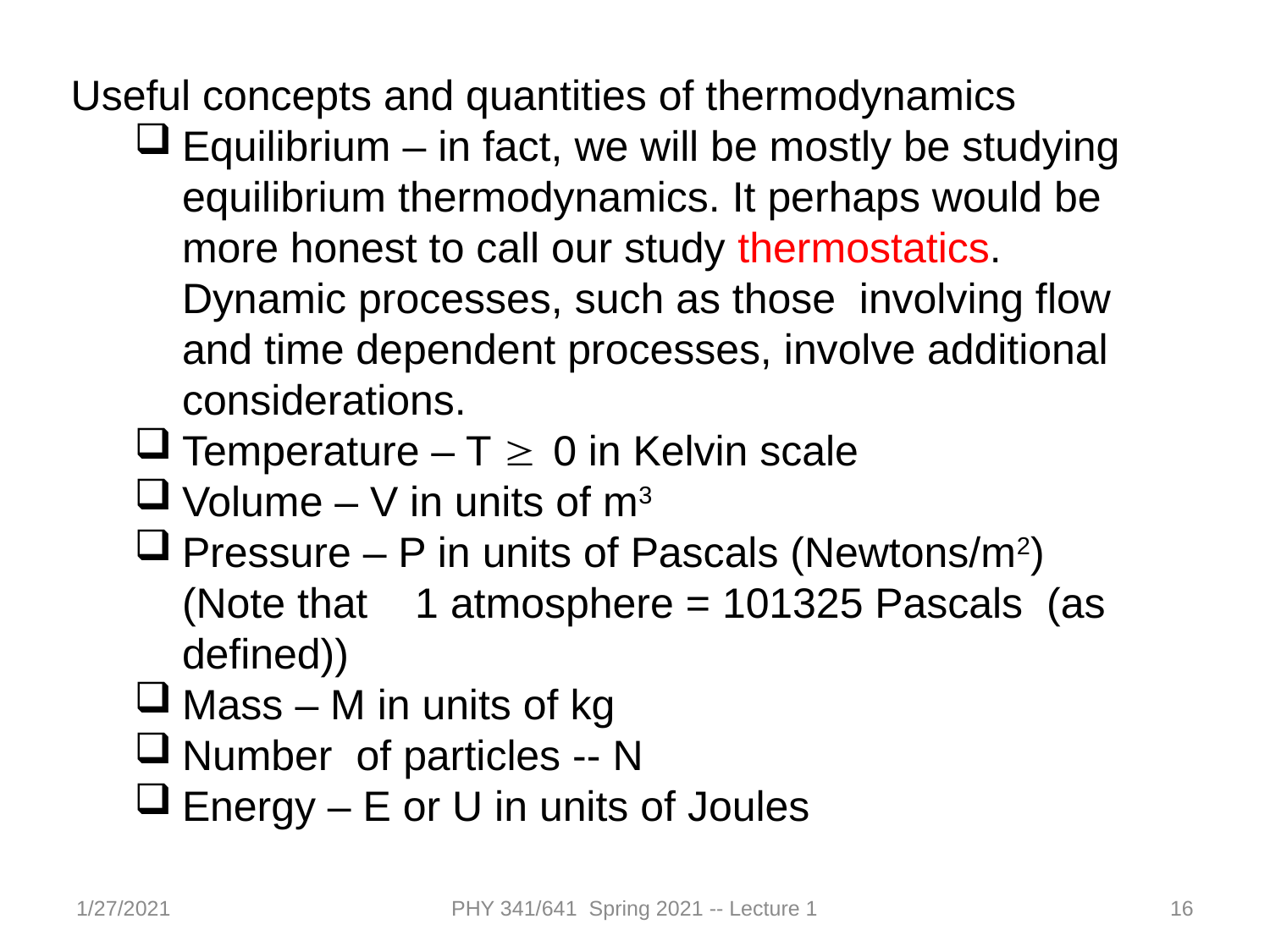

Useful concepts and quantities of thermodynamics
Equilibrium – in fact, we will be mostly be studying equilibrium thermodynamics. It perhaps would be more honest to call our study thermostatics.  Dynamic processes, such as those  involving flow and time dependent processes, involve additional considerations.
Temperature – T ≥  0 in Kelvin scale
Volume – V in units of m3
Pressure – P in units of Pascals (Newtons/m2)     (Note that    1 atmosphere = 101325 Pascals  (as defined))
Mass – M in units of kg
Number  of particles -- N
Energy – E or U in units of Joules

1/27/2021
PHY 341/641  Spring 2021 -- Lecture 1
16